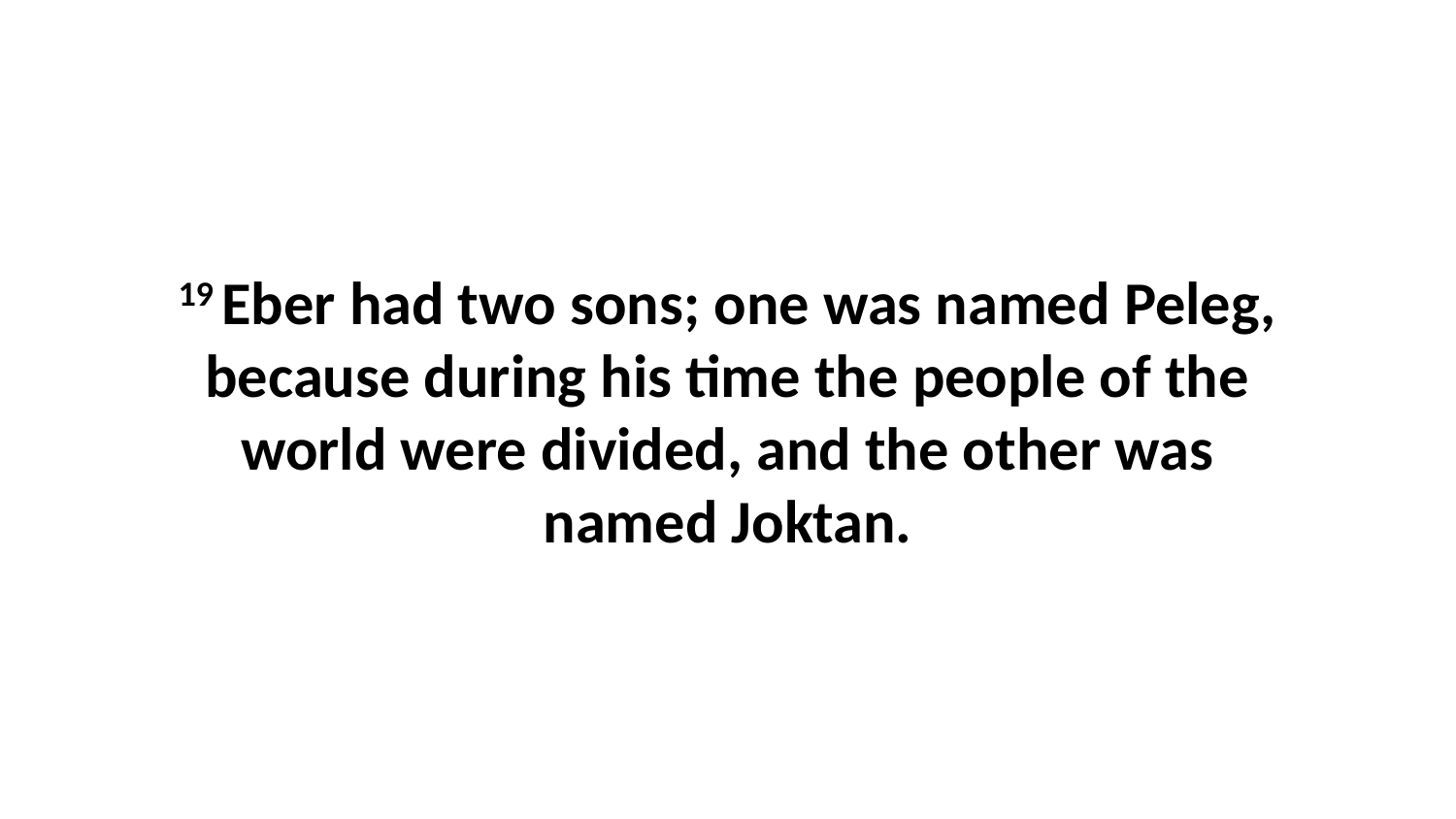

19 Eber had two sons; one was named Peleg, because during his time the people of the world were divided, and the other was named Joktan.